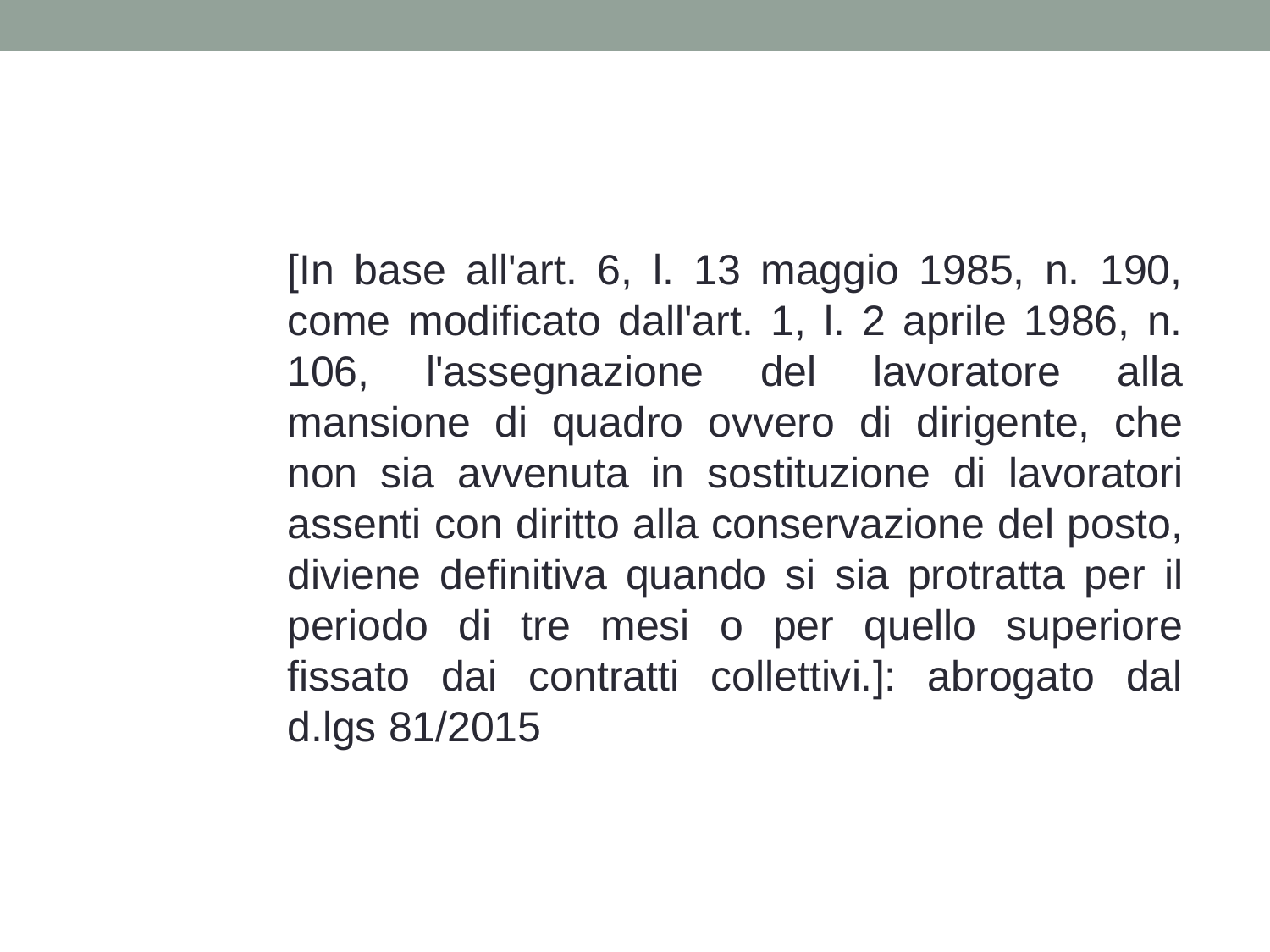

[In base all'art. 6, l. 13 maggio 1985, n. 190, come modificato dall'art. 1, l. 2 aprile 1986, n. 106, l'assegnazione del lavoratore alla mansione di quadro ovvero di dirigente, che non sia avvenuta in sostituzione di lavoratori assenti con diritto alla conservazione del posto, diviene definitiva quando si sia protratta per il periodo di tre mesi o per quello superiore fissato dai contratti collettivi.]: abrogato dal d.lgs 81/2015